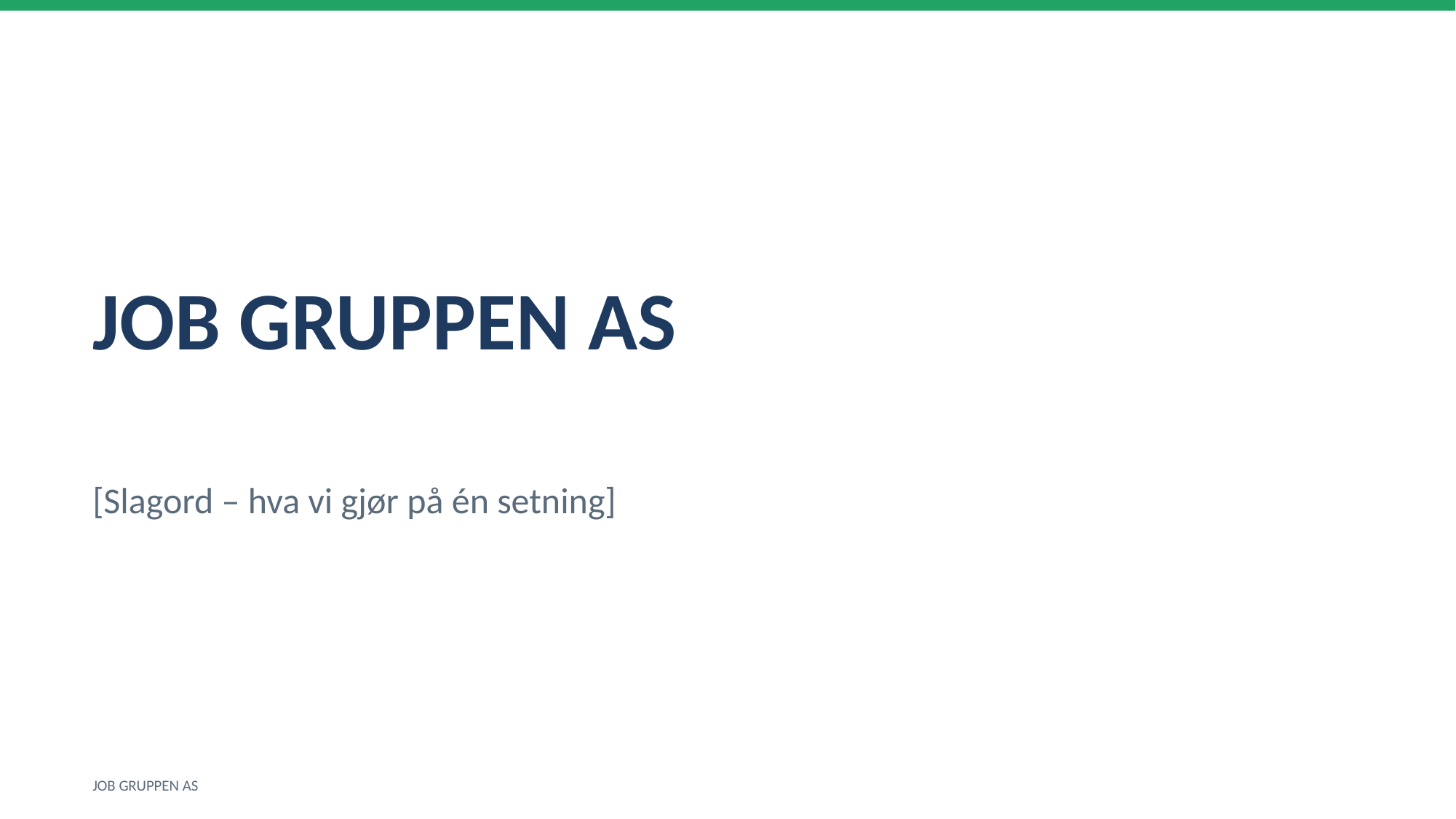

JOB GRUPPEN AS
[Slagord – hva vi gjør på én setning]
JOB GRUPPEN AS